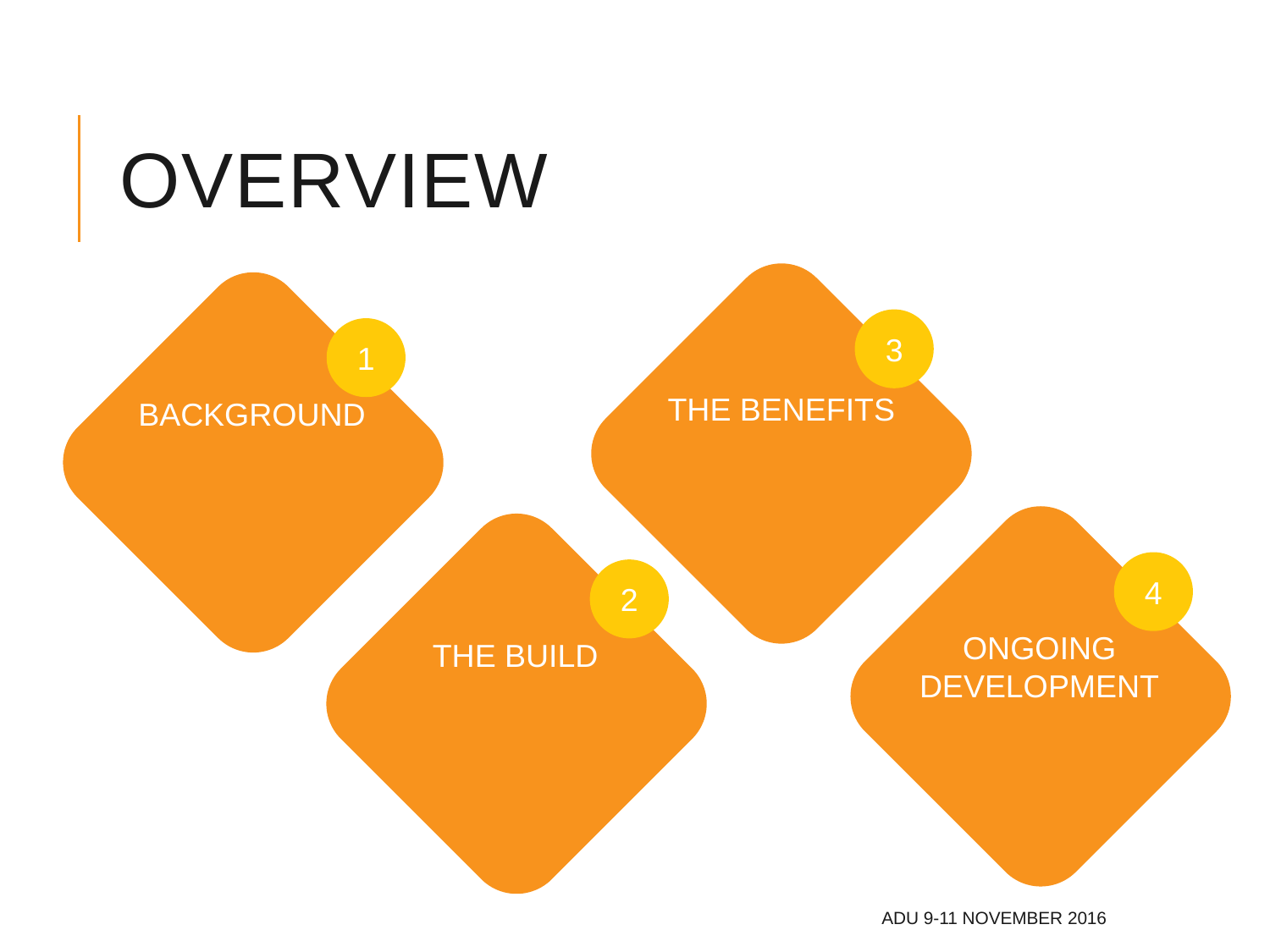

# Overview

3

1
THE BENEFITS
BACKGROUND

4

2
ONGOING DEVELOPMENT
THE BUILD
ADU 9-11 November 2016